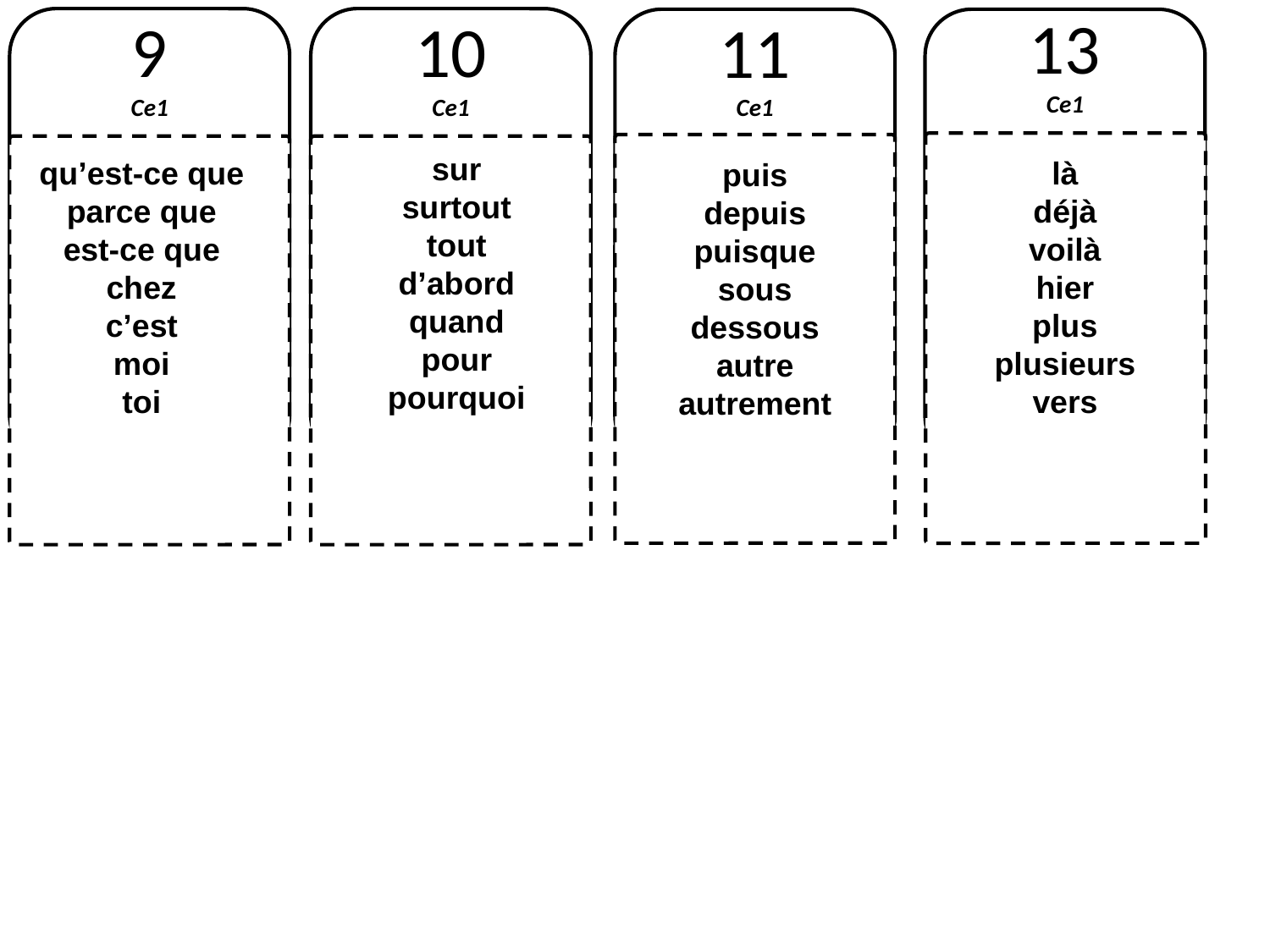

9
Ce1

10
Ce1

11
Ce1

13
Ce1

sur
surtout
tout
d’abord
quand
pour
pourquoi
là
déjà
voilà
hier
plus
plusieurs
vers
qu’est-ce que
parce que
est-ce que
chez
c’est
moi
toi

puis
depuis
puisque
sous
dessous
autre
autrement